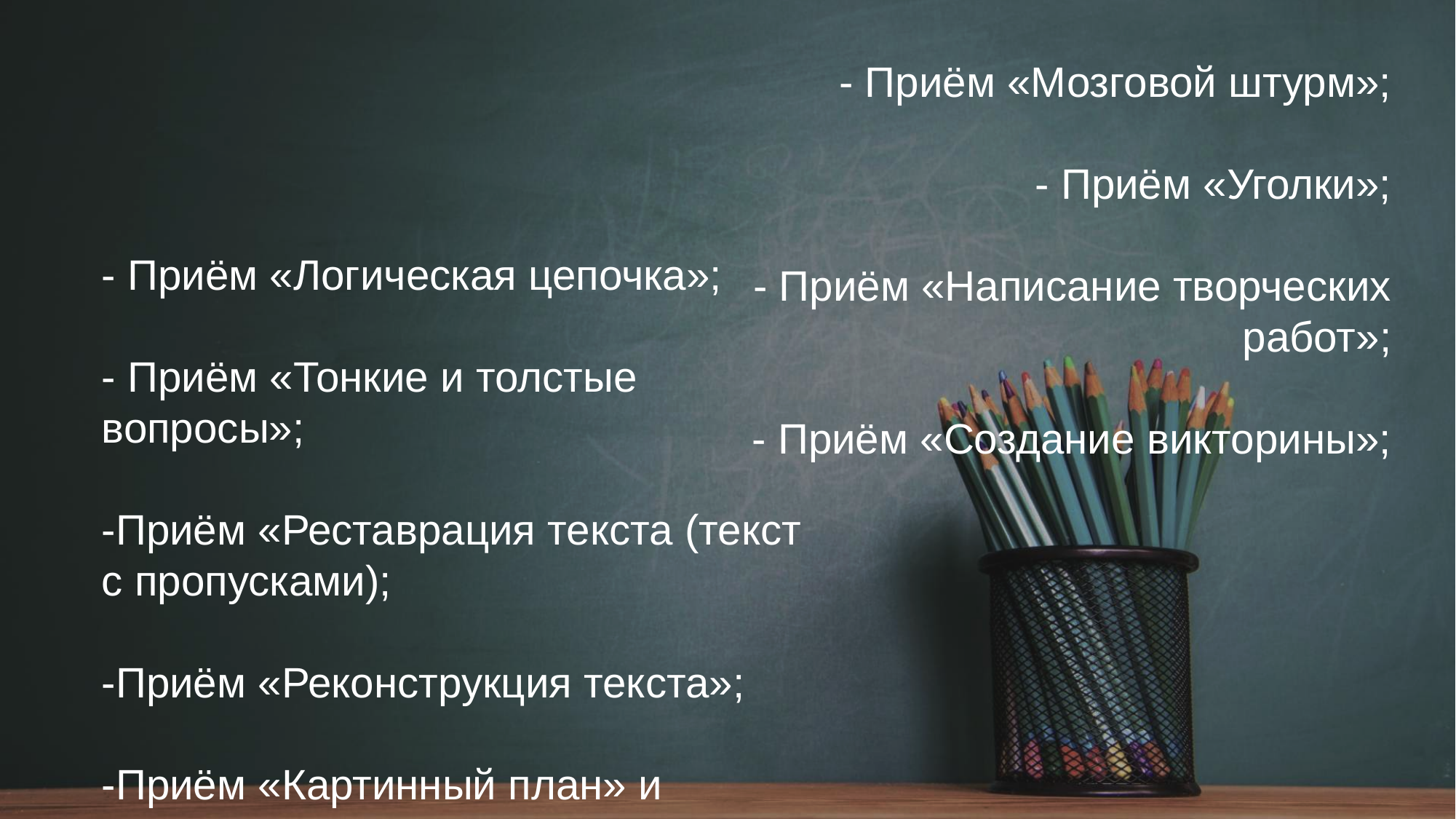

- Приём «Мозговой штурм»;

- Приём «Уголки»;

- Приём «Написание творческих работ»;

- Приём «Создание викторины»;

- Приём «Логическая цепочка»;

- Приём «Тонкие и толстые вопросы»;

-Приём «Реставрация текста (текст с пропусками);

-Приём «Реконструкция текста»;

-Приём «Картинный план» и другие.